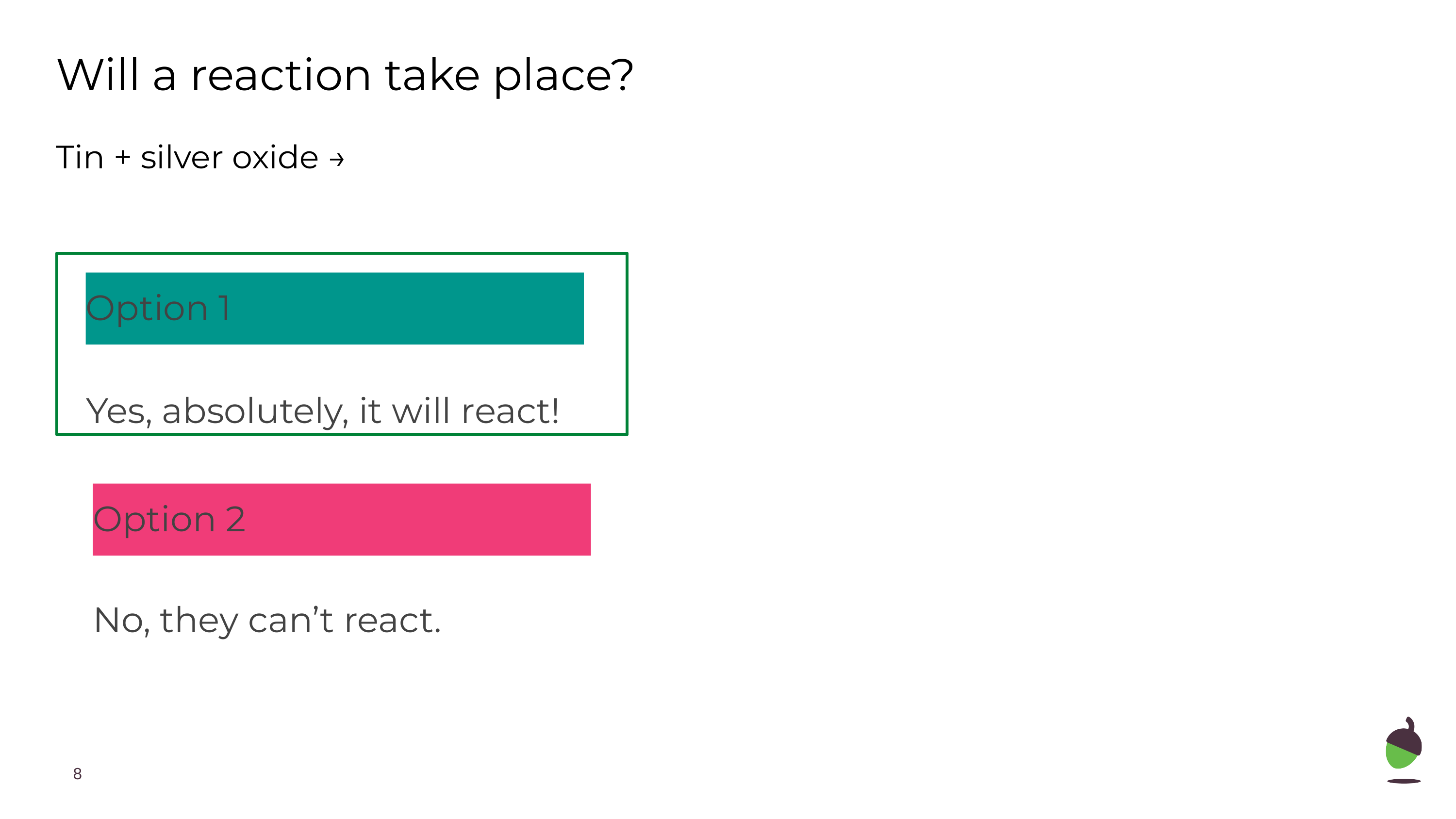

Will a reaction take place?
Tin + silver oxide →

Option 1
Yes, absolutely, it will react!
Option 2
No, they can’t react.
8